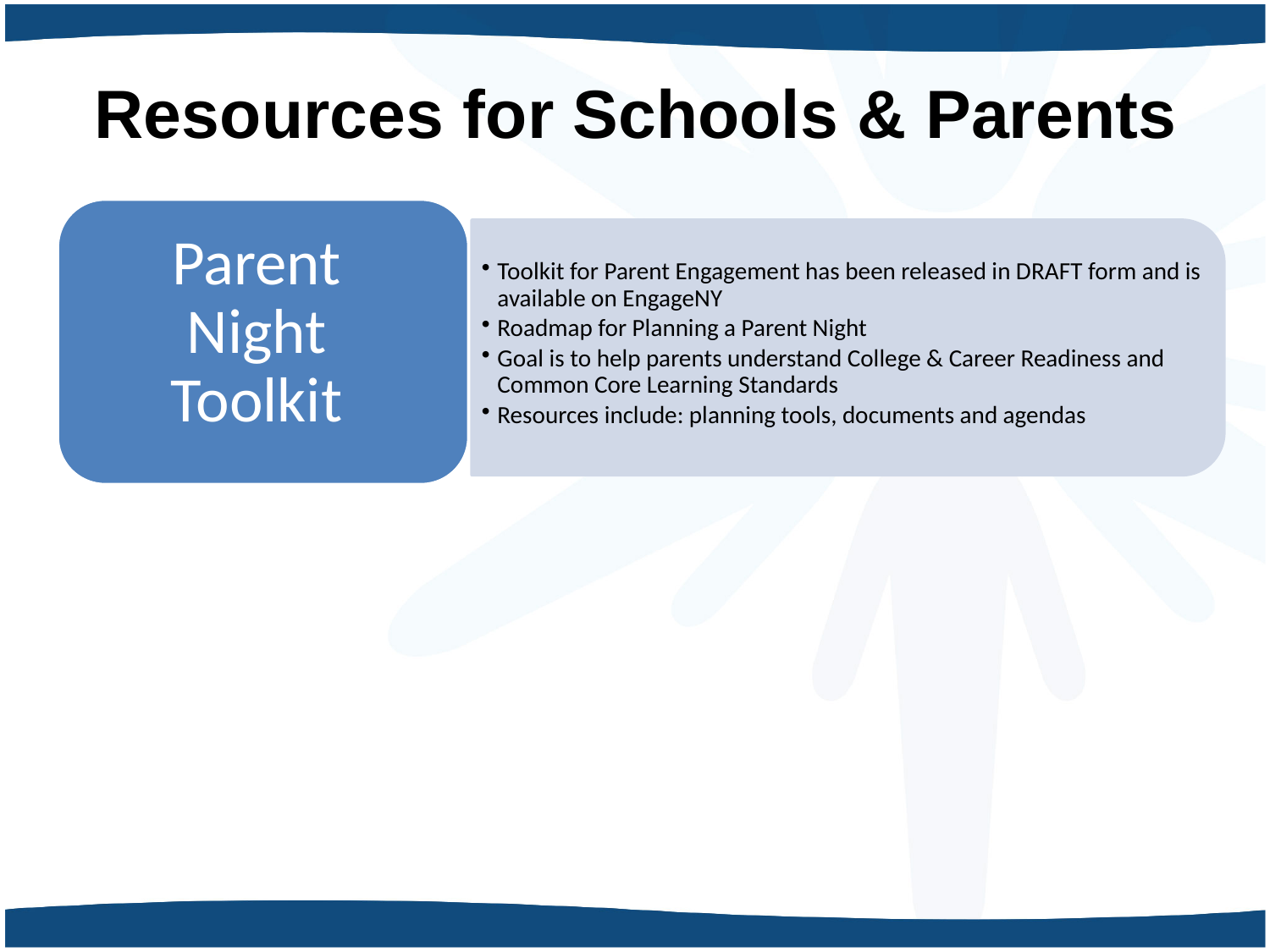

# Resources for Schools & Parents

Parent Night Toolkit

Toolkit for Parent Engagement has been released in DRAFT form and is available on EngageNY
Roadmap for Planning a Parent Night
Goal is to help parents understand College & Career Readiness and Common Core Learning Standards
Resources include: planning tools, documents and agendas